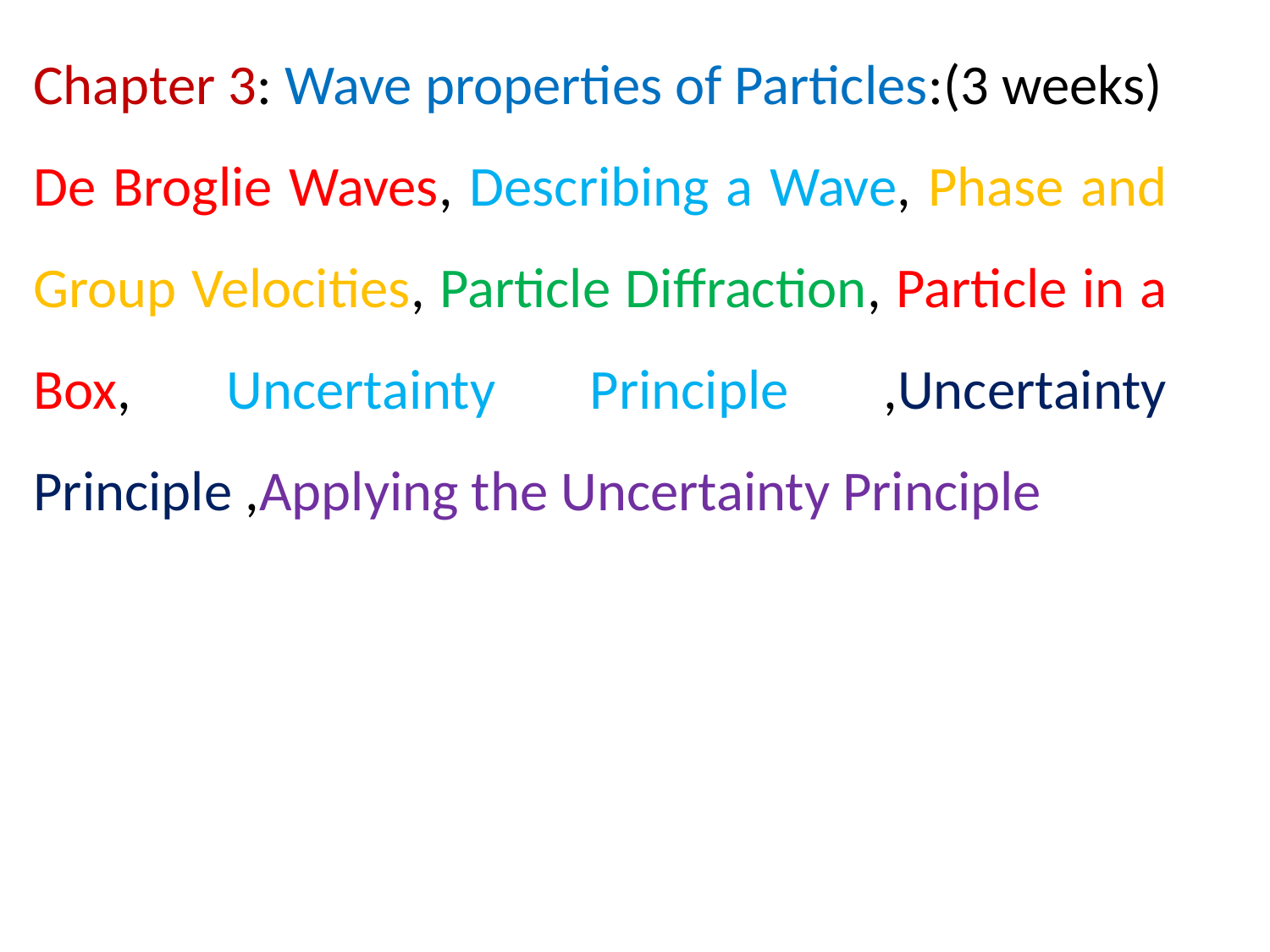

Chapter 3: Wave properties of Particles:(3 weeks)
De Broglie Waves, Describing a Wave, Phase and Group Velocities, Particle Diffraction, Particle in a Box, Uncertainty Principle ,Uncertainty Principle ,Applying the Uncertainty Principle